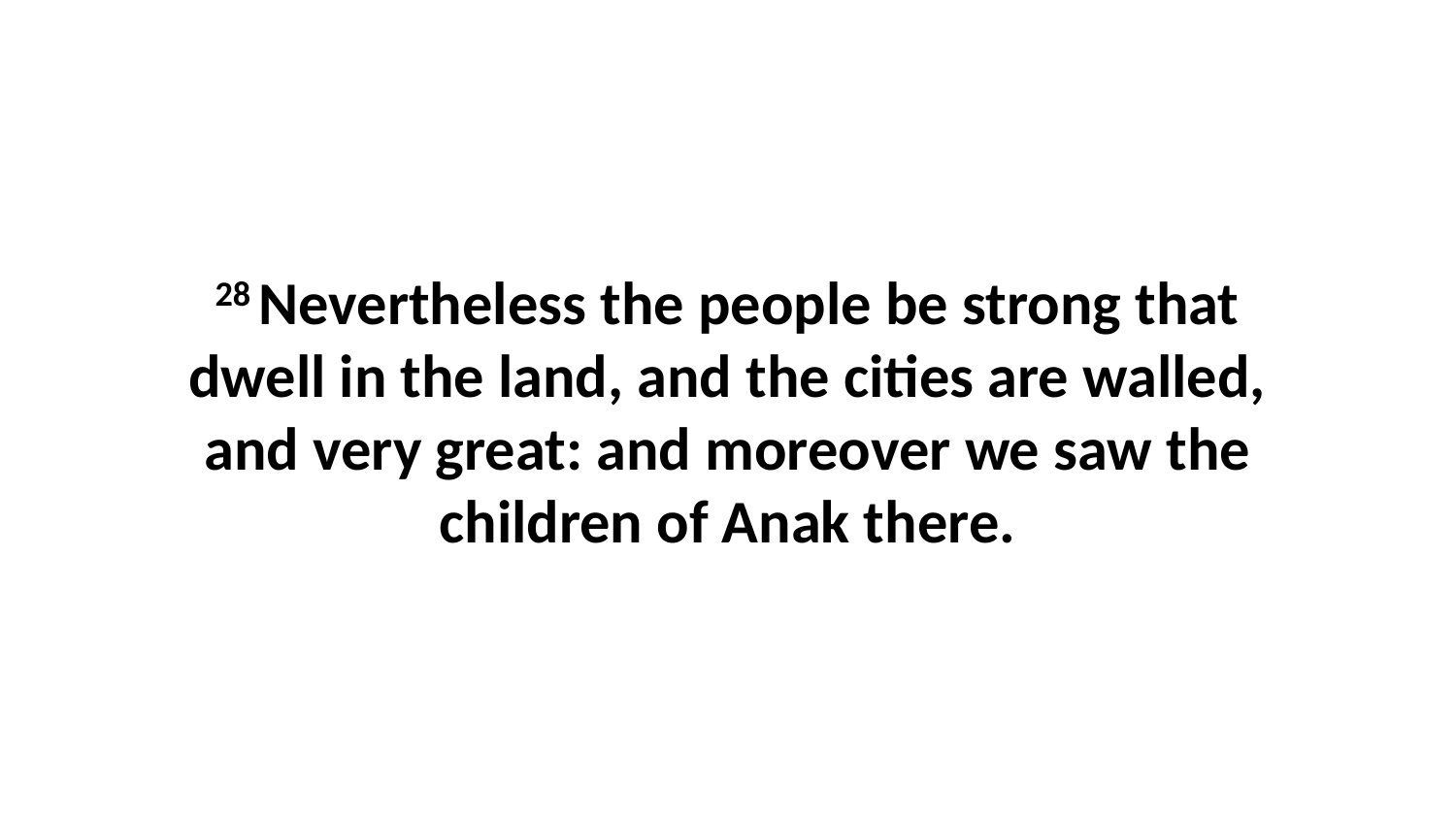

28 Nevertheless the people be strong that dwell in the land, and the cities are walled, and very great: and moreover we saw the children of Anak there.